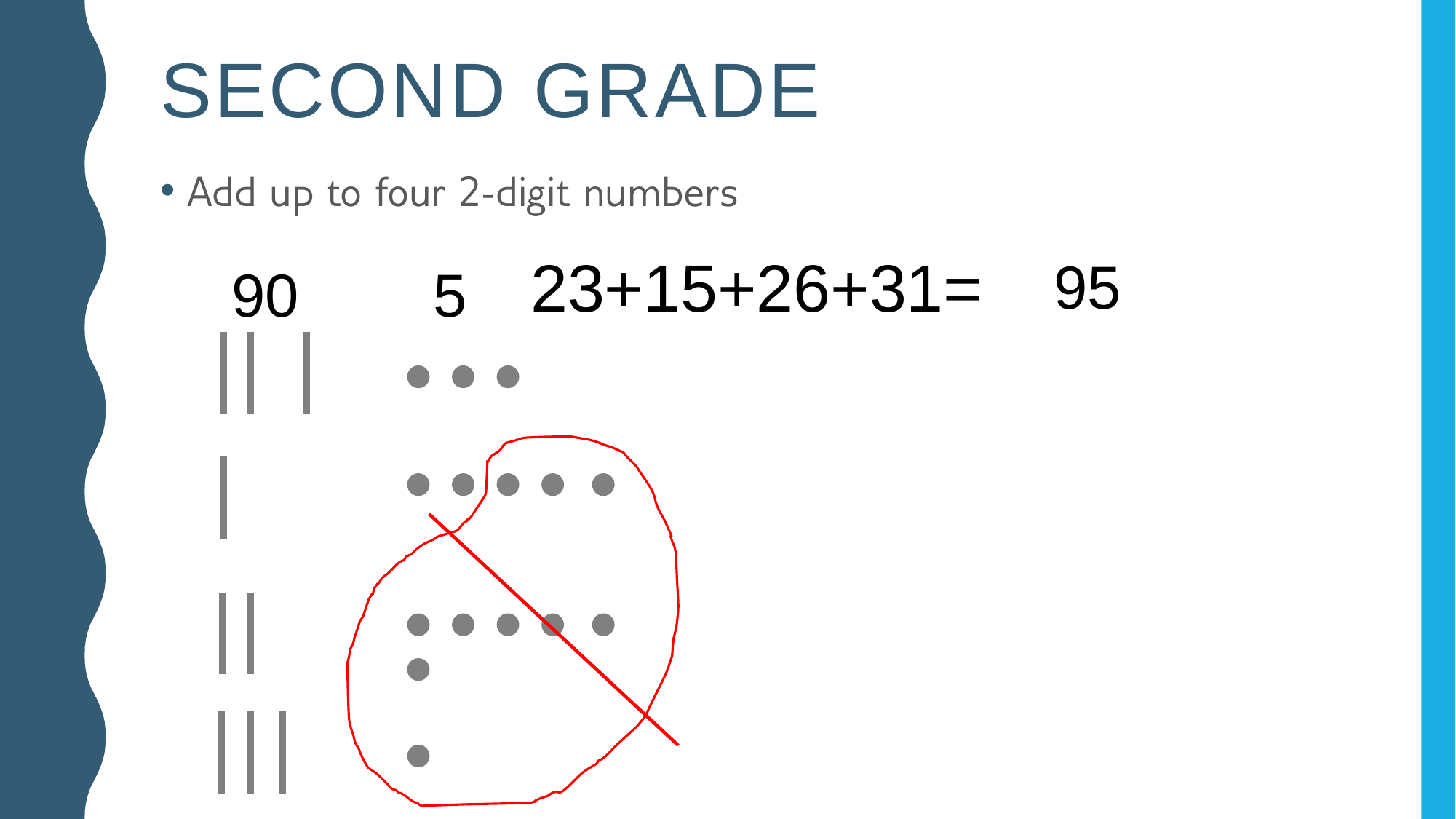

# second Grade
Add up to four 2-digit numbers

23+15+26+31=
95
90
5